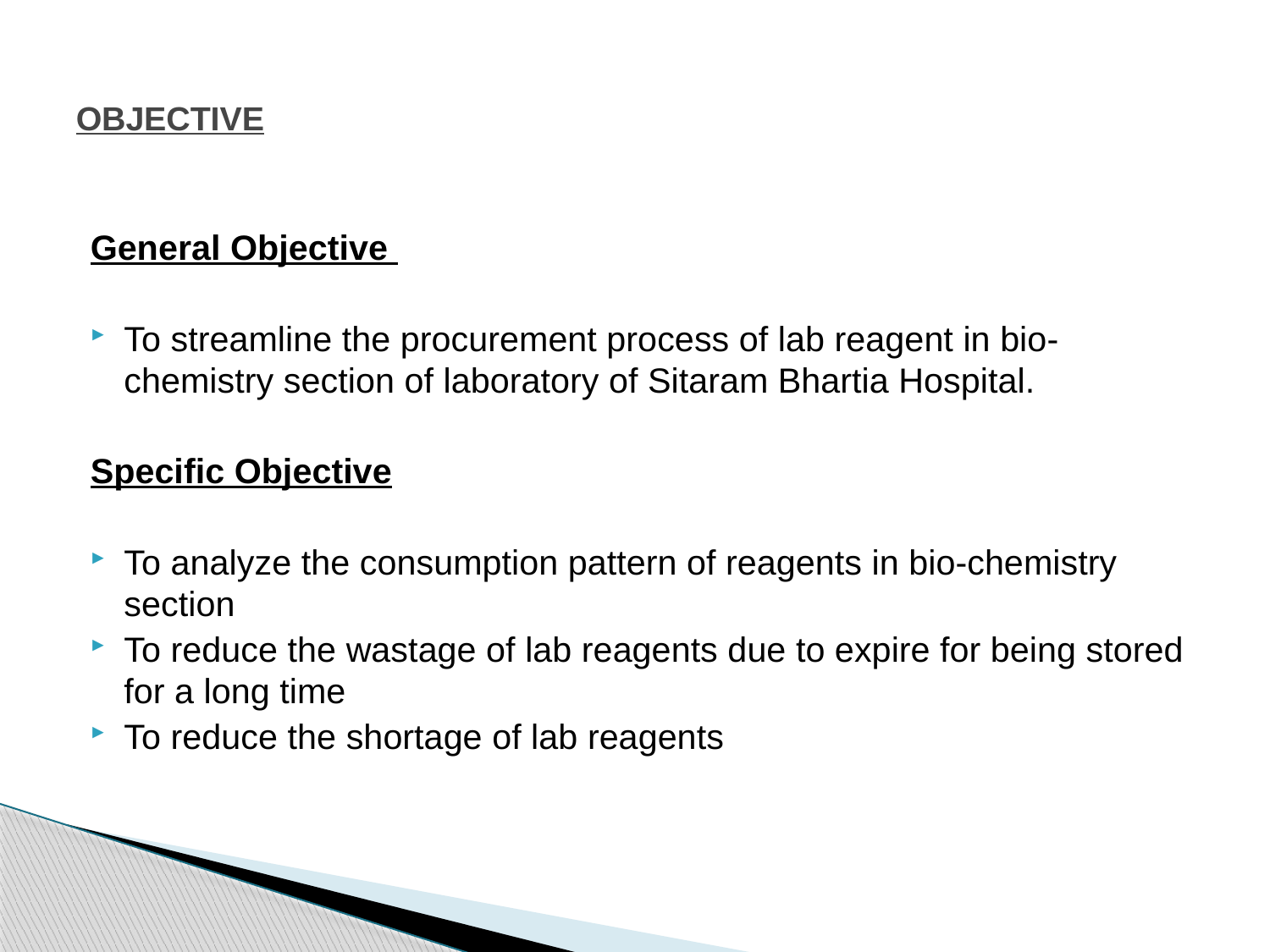

# OBJECTIVE

General Objective

To streamline the procurement process of lab reagent in bio-chemistry section of laboratory of Sitaram Bhartia Hospital.

Specific Objective

To analyze the consumption pattern of reagents in bio-chemistry section
To reduce the wastage of lab reagents due to expire for being stored for a long time
To reduce the shortage of lab reagents